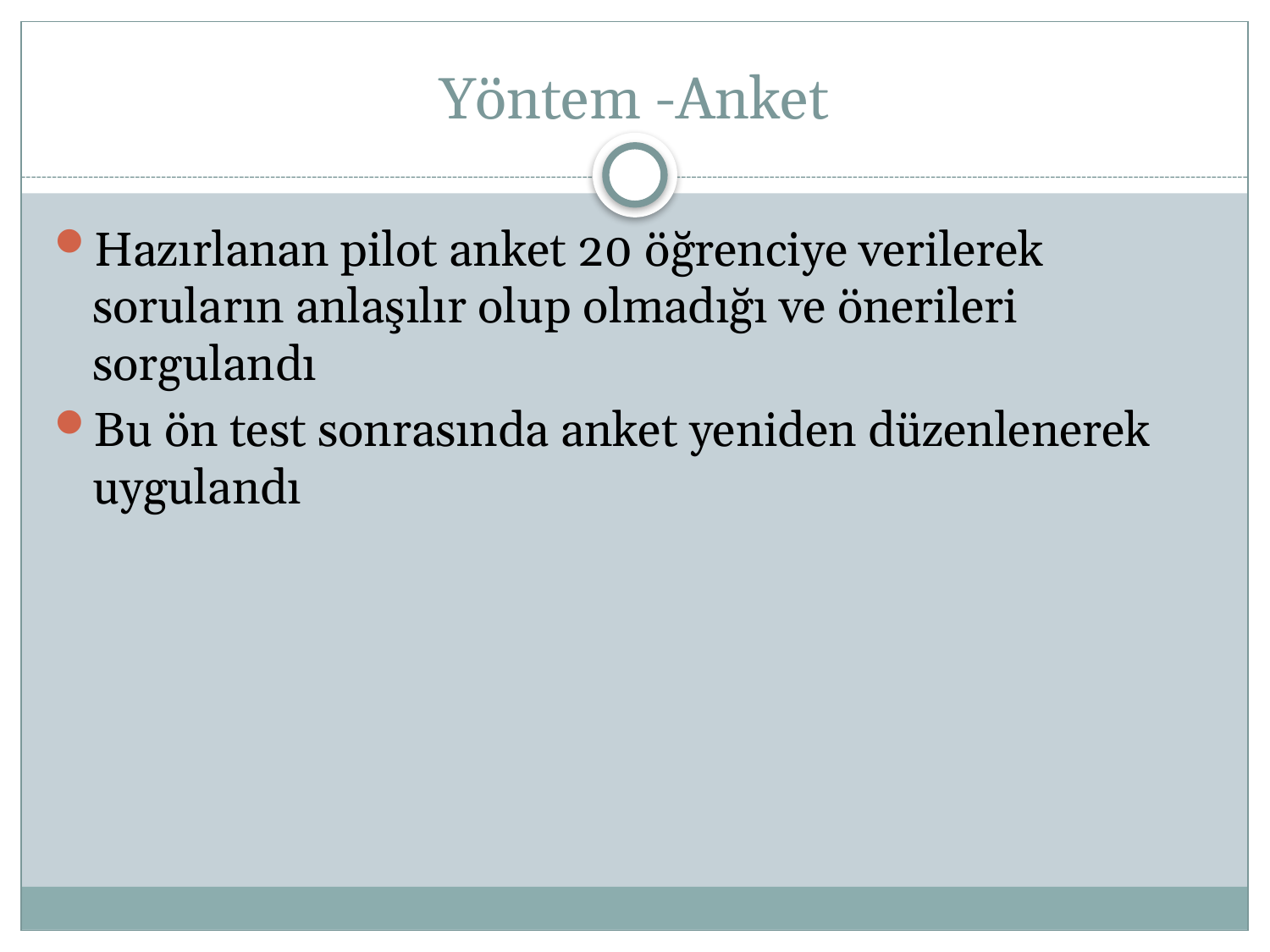

# Yöntem -Anket
Hazırlanan pilot anket 20 öğrenciye verilerek soruların anlaşılır olup olmadığı ve önerileri sorgulandı
Bu ön test sonrasında anket yeniden düzenlenerek uygulandı